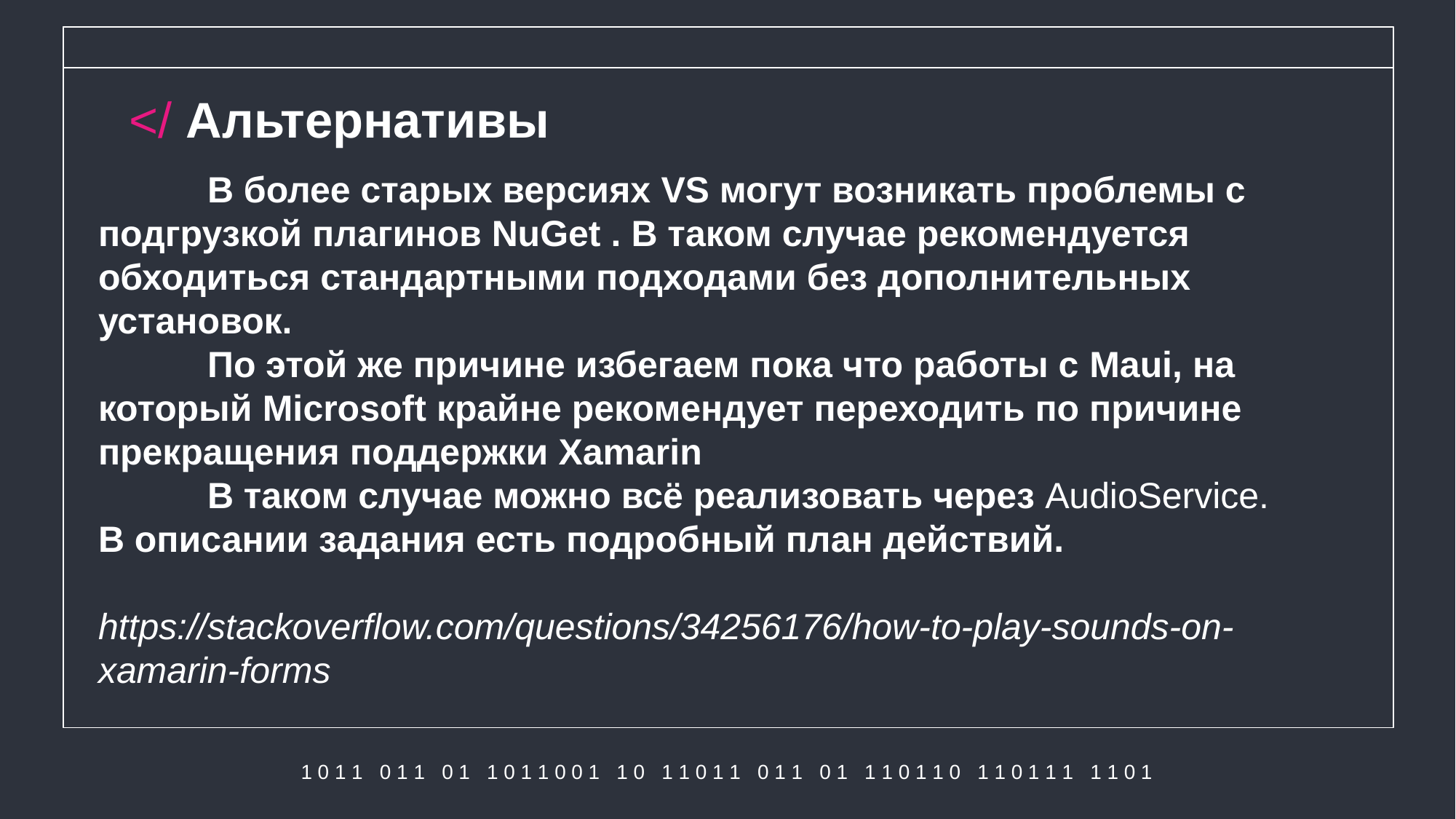

# </ Альтернативы
	В более старых версиях VS могут возникать проблемы с подгрузкой плагинов NuGet . В таком случае рекомендуется обходиться стандартными подходами без дополнительных установок.
	По этой же причине избегаем пока что работы с Maui, на который Microsoft крайне рекомендует переходить по причине прекращения поддержки Xamarin
	В таком случае можно всё реализовать через AudioService.
В описании задания есть подробный план действий.

https://stackoverflow.com/questions/34256176/how-to-play-sounds-on-xamarin-forms